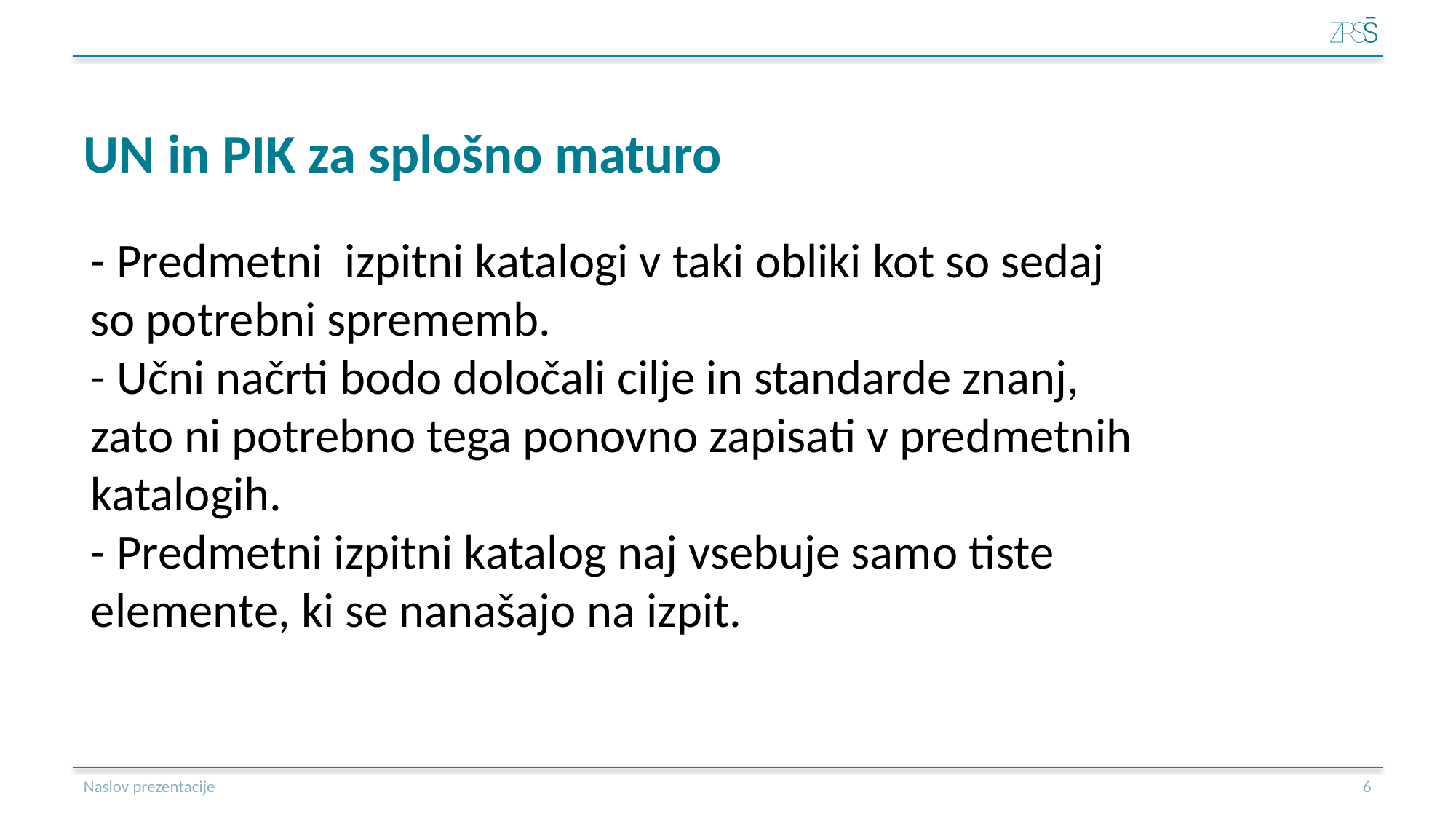

# UN in PIK za splošno maturo
- Predmetni  izpitni katalogi v taki obliki kot so sedaj so potrebni sprememb.
- Učni načrti bodo določali cilje in standarde znanj, zato ni potrebno tega ponovno zapisati v predmetnih katalogih.
- Predmetni izpitni katalog naj vsebuje samo tiste elemente, ki se nanašajo na izpit.
Naslov prezentacije
6